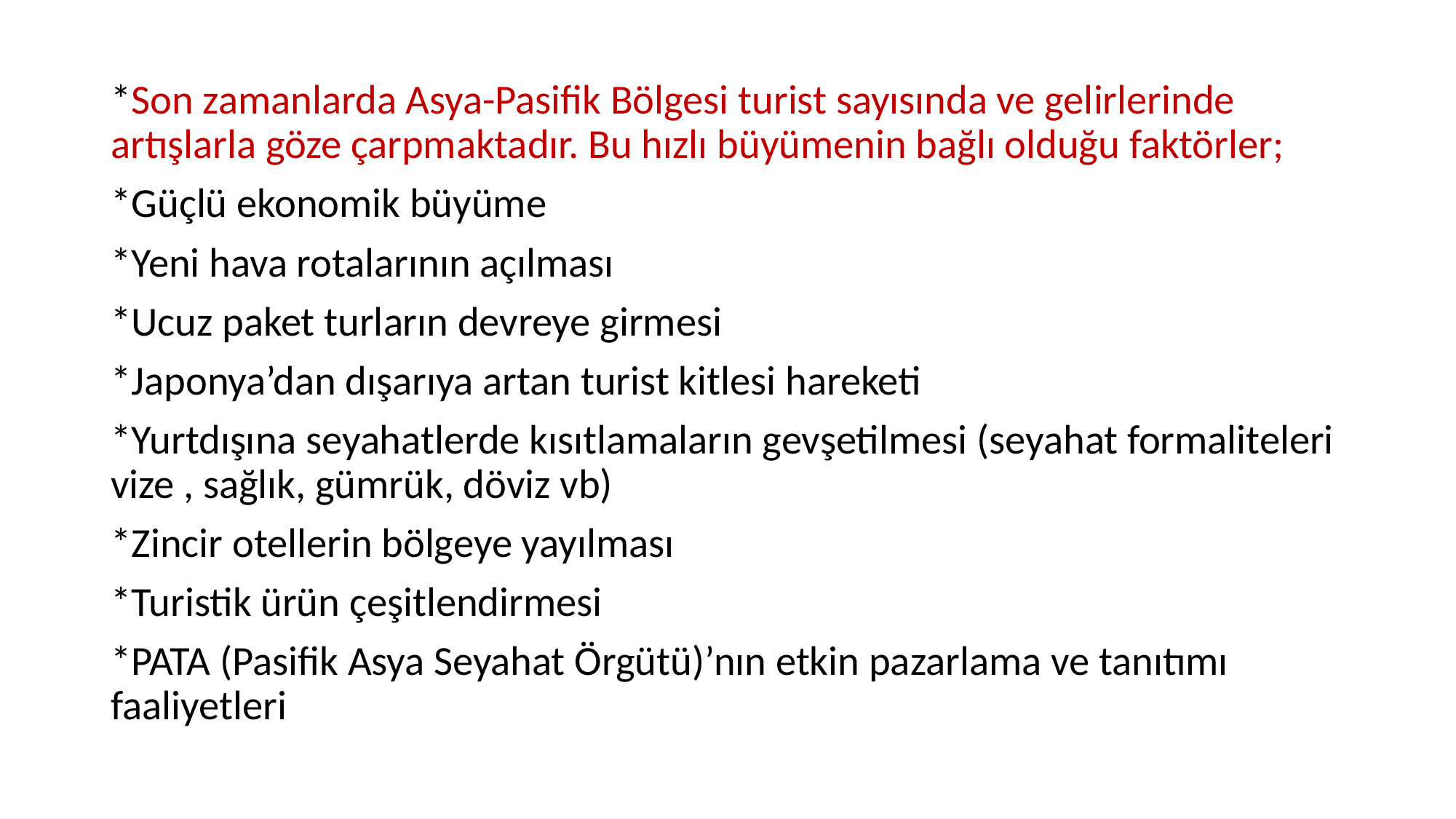

*Son zamanlarda Asya-Pasifik Bölgesi turist sayısında ve gelirlerinde artışlarla göze çarpmaktadır. Bu hızlı büyümenin bağlı olduğu faktörler;
*Güçlü ekonomik büyüme
*Yeni hava rotalarının açılması
*Ucuz paket turların devreye girmesi
*Japonya’dan dışarıya artan turist kitlesi hareketi
*Yurtdışına seyahatlerde kısıtlamaların gevşetilmesi (seyahat formaliteleri vize , sağlık, gümrük, döviz vb)
*Zincir otellerin bölgeye yayılması
*Turistik ürün çeşitlendirmesi
*PATA (Pasifik Asya Seyahat Örgütü)’nın etkin pazarlama ve tanıtımı faaliyetleri